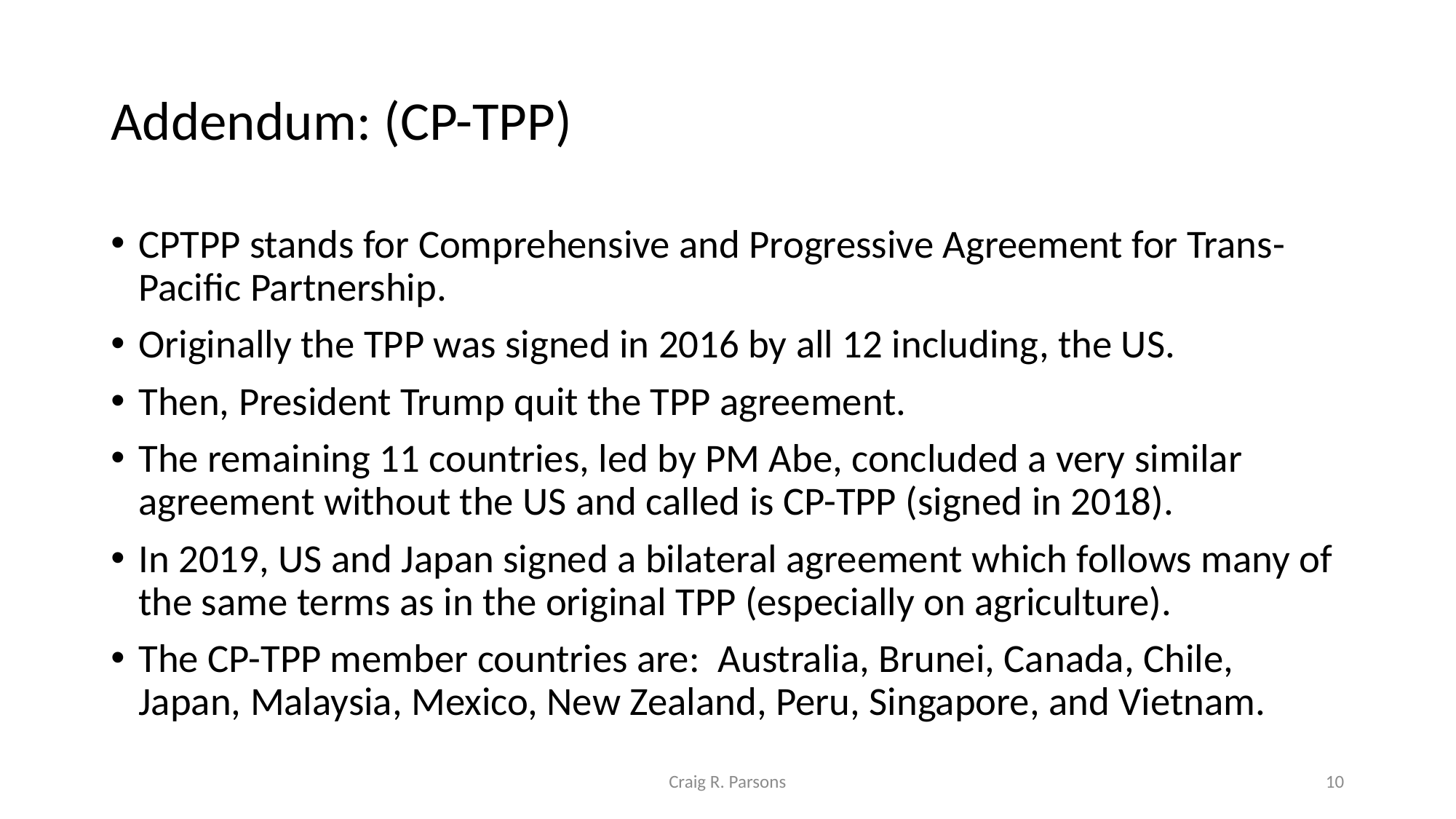

# Addendum: (CP-TPP)
CPTPP stands for Comprehensive and Progressive Agreement for Trans-Pacific Partnership.
Originally the TPP was signed in 2016 by all 12 including, the US.
Then, President Trump quit the TPP agreement.
The remaining 11 countries, led by PM Abe, concluded a very similar agreement without the US and called is CP-TPP (signed in 2018).
In 2019, US and Japan signed a bilateral agreement which follows many of the same terms as in the original TPP (especially on agriculture).
The CP-TPP member countries are:  Australia, Brunei, Canada, Chile, Japan, Malaysia, Mexico, New Zealand, Peru, Singapore, and Vietnam.
Craig R. Parsons
10